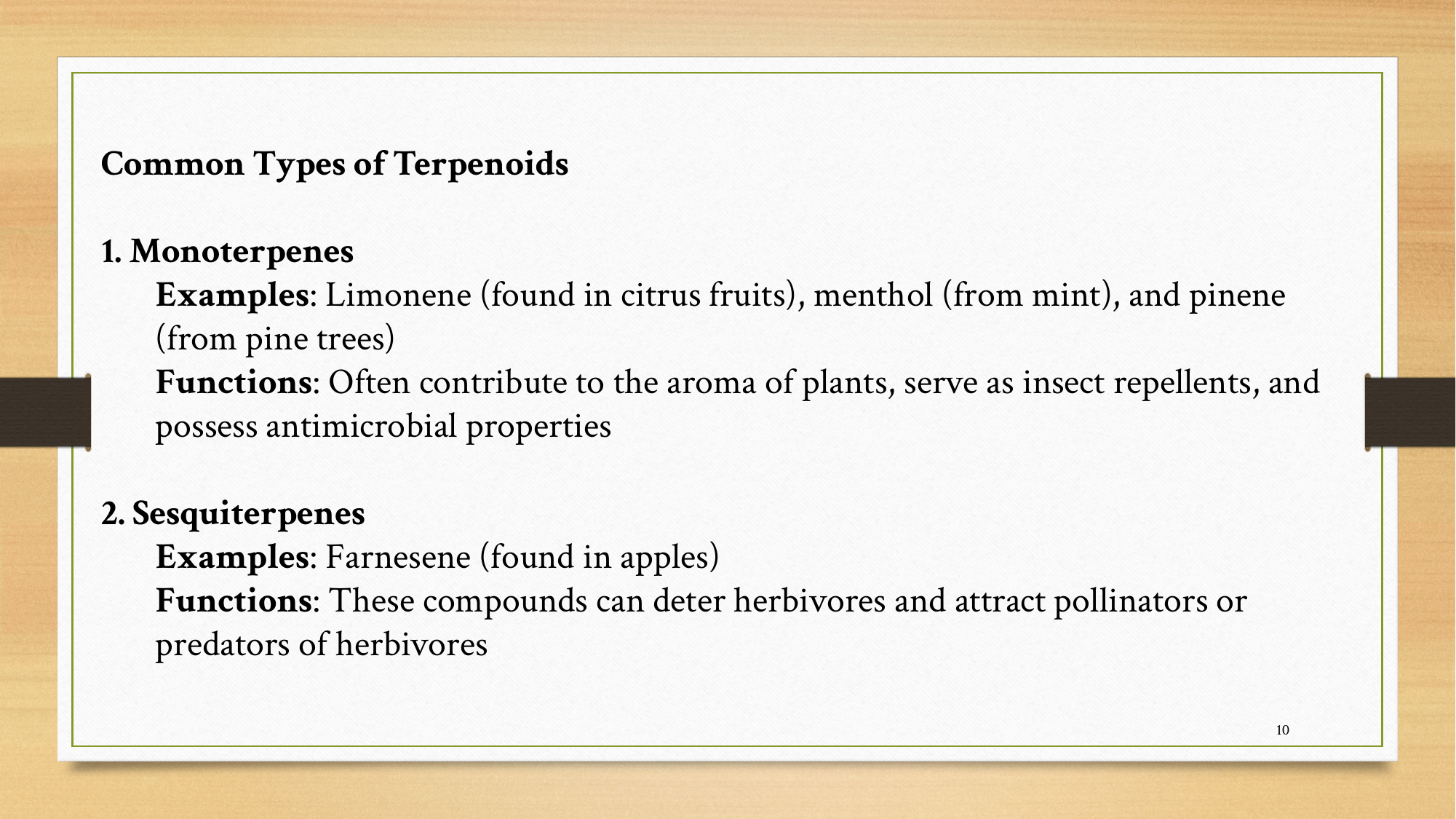

Common Types of Terpenoids

1. Monoterpenes
Examples: Limonene (found in citrus fruits), menthol (from mint), and pinene (from pine trees)
Functions: Often contribute to the aroma of plants, serve as insect repellents, and possess antimicrobial properties

2. Sesquiterpenes
Examples: Farnesene (found in apples)
Functions: These compounds can deter herbivores and attract pollinators or predators of herbivores
10